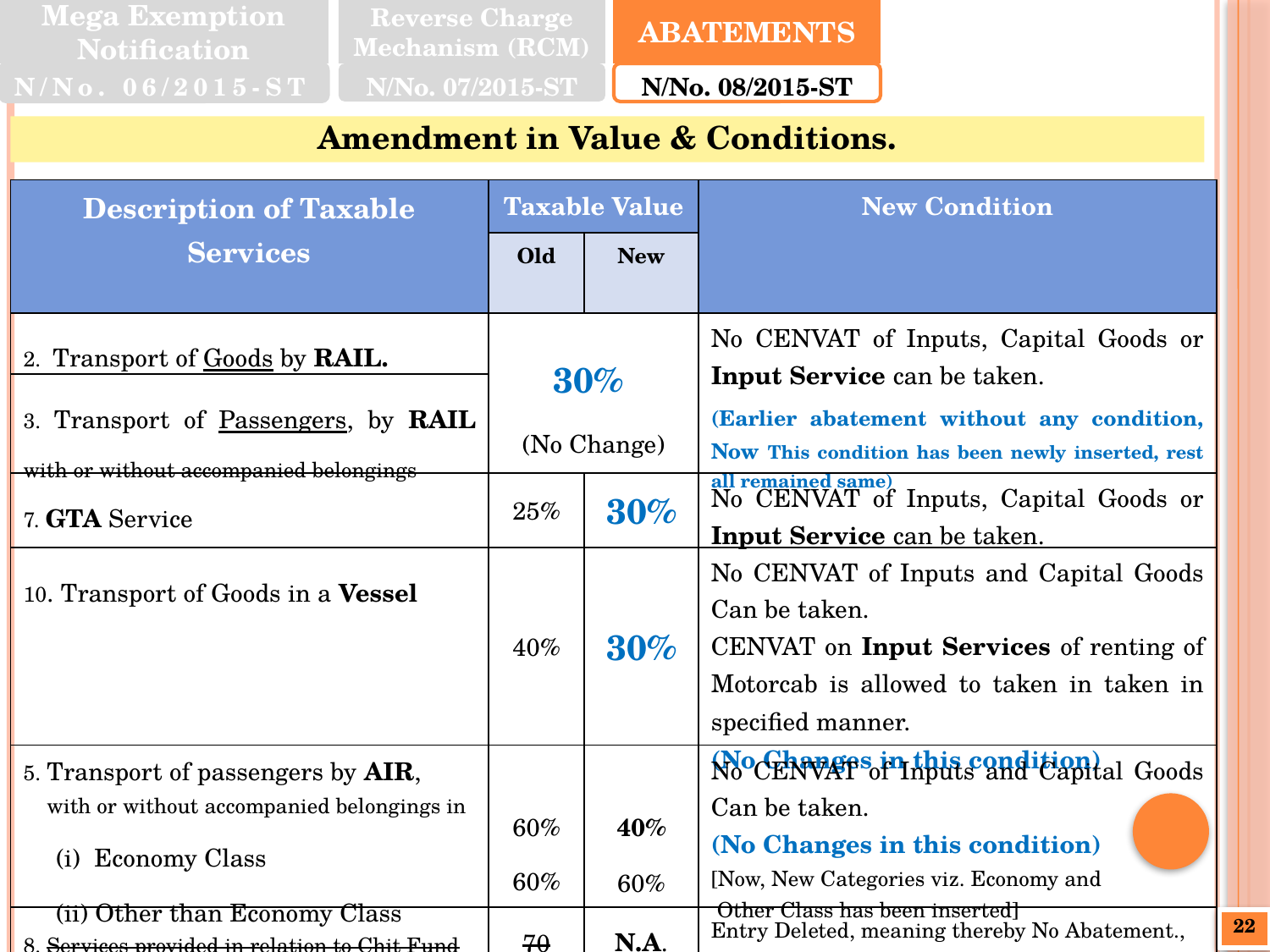

Mega Exemption Notification
Reverse Charge Mechanism (RCM)
ABATEMENTS
N/No. 06/2015-ST
N/No. 07/2015-ST
N/No. 08/2015-ST
Amendment in Value & Conditions.
| Description of Taxable Services | Taxable Value |  | New Condition |
| --- | --- | --- | --- |
|  | Old | New |  |
| 2. Transport of Goods by RAIL. | 30% (No Change) |  | No CENVAT of Inputs, Capital Goods or Input Service can be taken. (Earlier abatement without any condition, Now This condition has been newly inserted, rest all remained same) |
| 3. Transport of Passengers, by RAIL with or without accompanied belongings |  |  |  |
| 7. GTA Service | 25% | 30% | No CENVAT of Inputs, Capital Goods or Input Service can be taken. |
| 10. Transport of Goods in a Vessel | 40% | 30% | No CENVAT of Inputs and Capital Goods Can be taken. CENVAT on Input Services of renting of Motorcab is allowed to taken in taken in specified manner. (No Changes in this condition) |
| 5. Transport of passengers by AIR, with or without accompanied belongings in (i) Economy Class (ii) Other than Economy Class | 60% 60% | 40% 60% | No CENVAT of Inputs and Capital Goods Can be taken. (No Changes in this condition) [Now, New Categories viz. Economy and Other Class has been inserted] |
| 8. Services provided in relation to Chit Fund | 70 | N.A. | Entry Deleted, meaning thereby No Abatement., Also an Explanation has been added to “Service” |
22